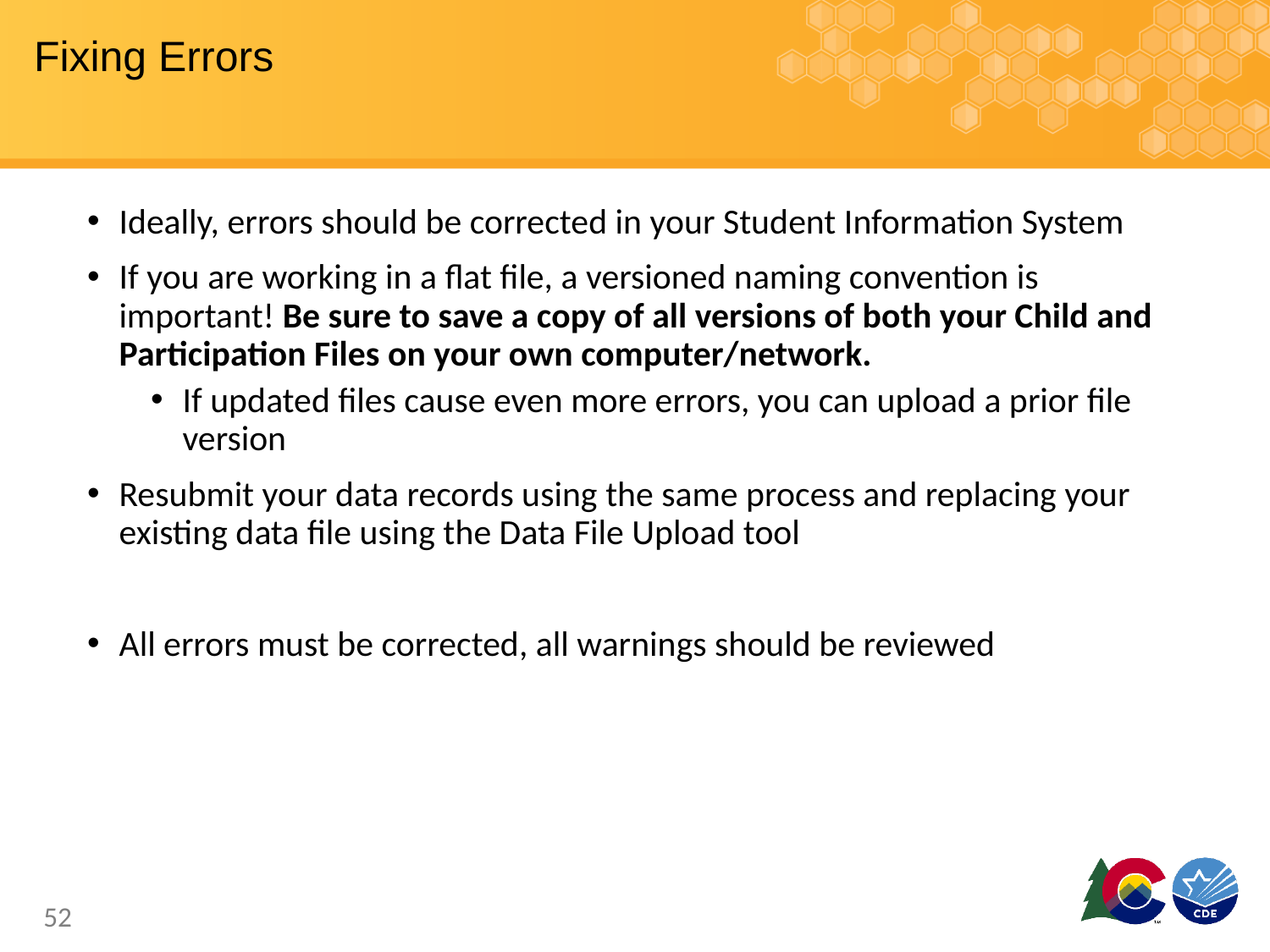

# Fixing Errors
Ideally, errors should be corrected in your Student Information System
If you are working in a flat file, a versioned naming convention is important! Be sure to save a copy of all versions of both your Child and Participation Files on your own computer/network.
If updated files cause even more errors, you can upload a prior file version
Resubmit your data records using the same process and replacing your existing data file using the Data File Upload tool

All errors must be corrected, all warnings should be reviewed
52